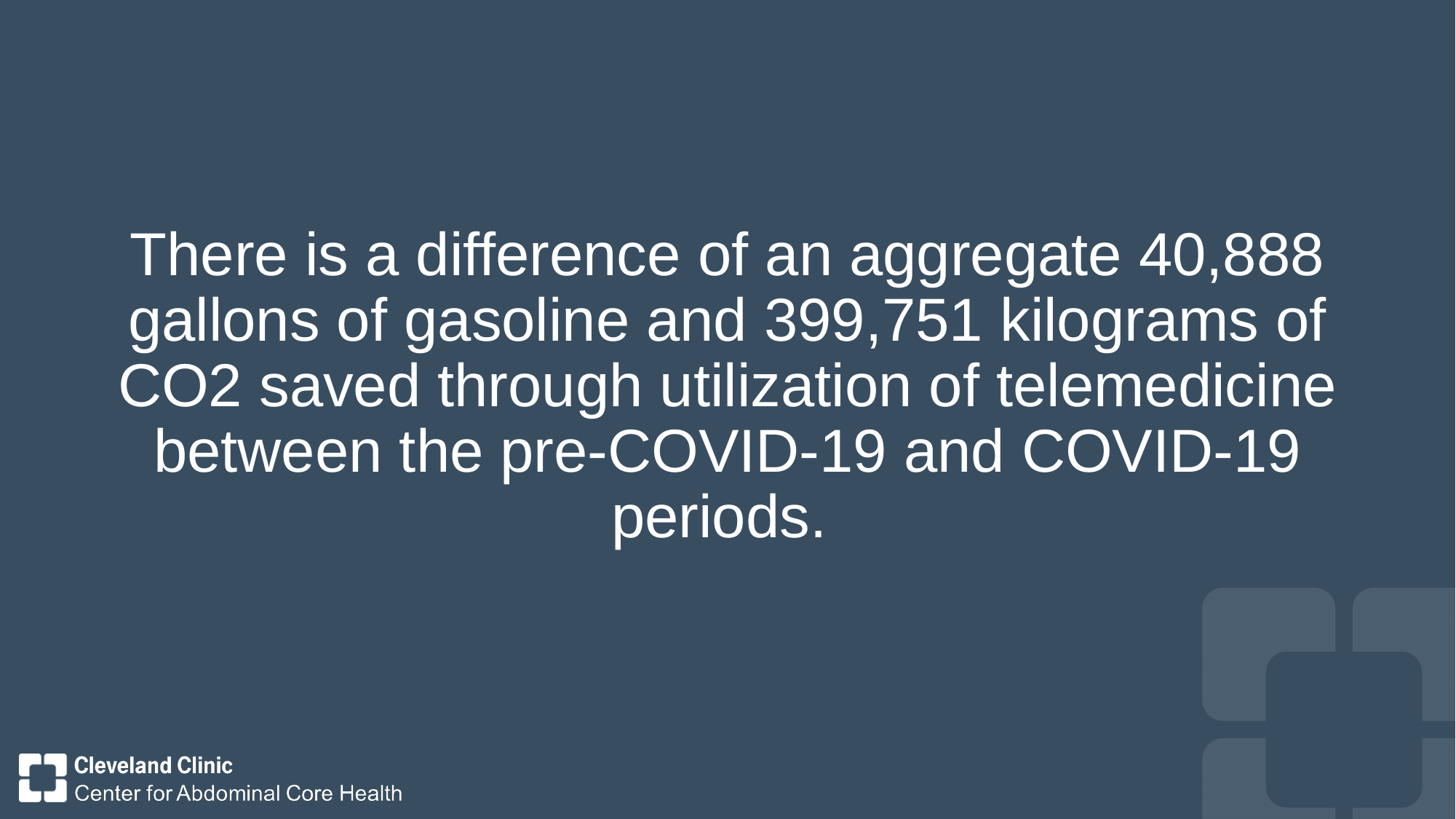

#
There is a difference of an aggregate 40,888 gallons of gasoline and 399,751 kilograms of CO2 saved through utilization of telemedicine between the pre-COVID-19 and COVID-19 periods.